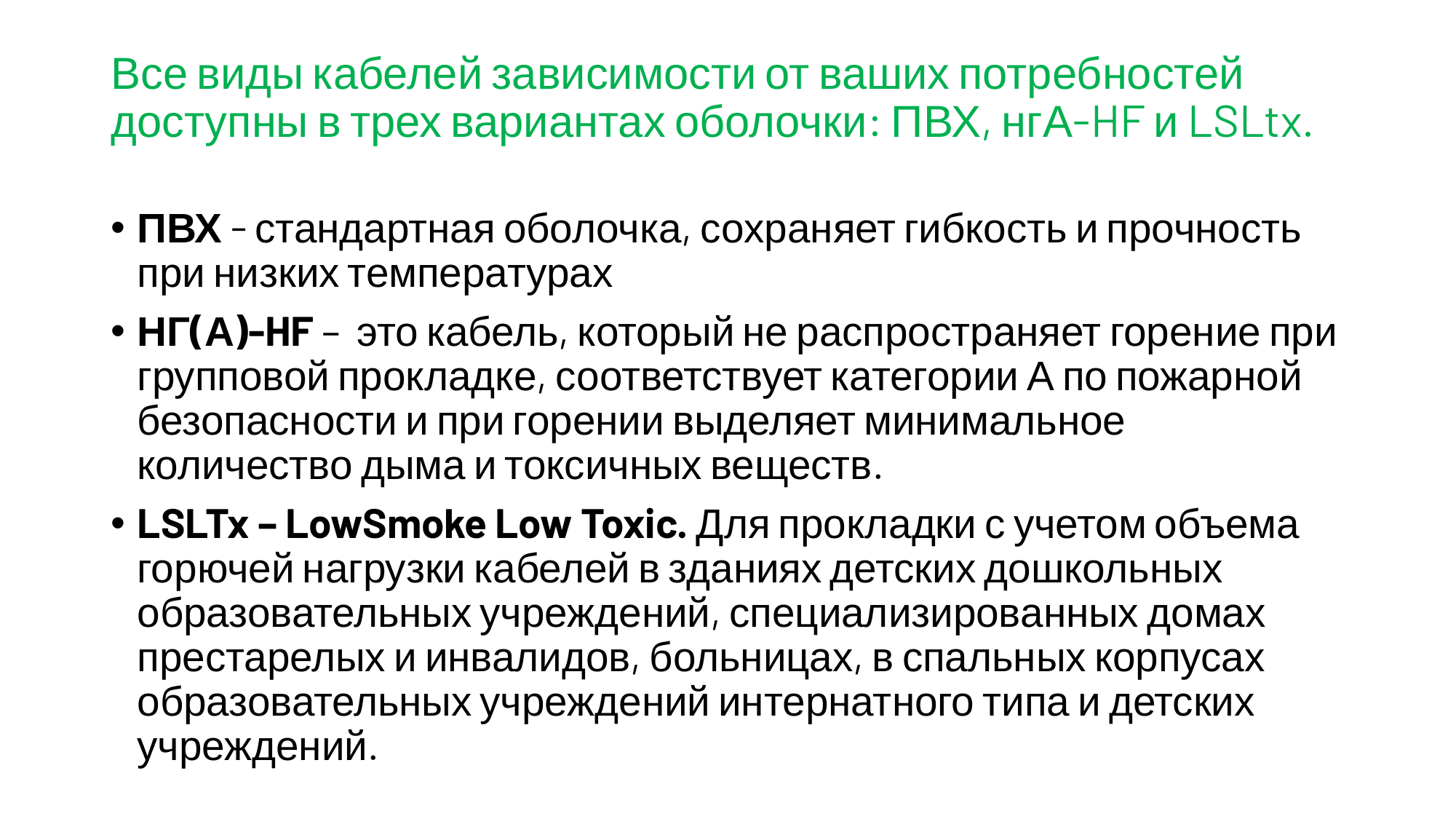

# Все виды кабелей зависимости от ваших потребностей доступны в трех вариантах оболочки: ПВХ, нгА-HF и LSLtx.
ПВХ - стандартная оболочка, сохраняет гибкость и прочность при низких температурах
НГ(А)-HF –  это кабель, который не распространяет горение при групповой прокладке, соответствует категории А по пожарной безопасности и при горении выделяет минимальное количество дыма и токсичных веществ.
LSLTx – LowSmoke Low Toxic. Для прокладки с учетом объема горючей нагрузки кабелей в зданиях детских дошкольных образовательных учреждений, специализированных домах престарелых и инвалидов, больницах, в спальных корпусах образовательных учреждений интернатного типа и детских учреждений.